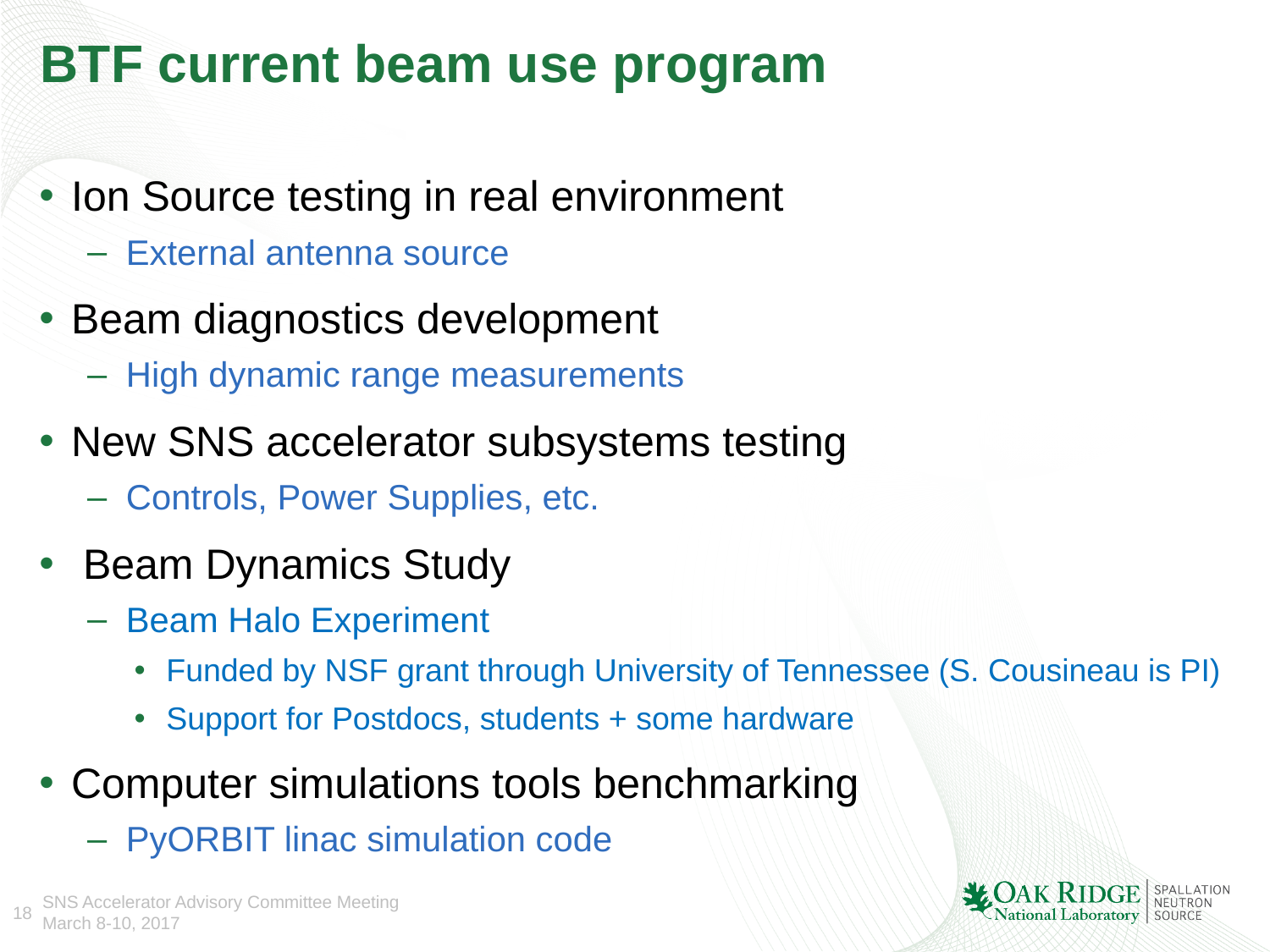

# BTF current beam use program
Ion Source testing in real environment
External antenna source
Beam diagnostics development
High dynamic range measurements
New SNS accelerator subsystems testing
Controls, Power Supplies, etc.
 Beam Dynamics Study
Beam Halo Experiment
Funded by NSF grant through University of Tennessee (S. Cousineau is PI)
Support for Postdocs, students + some hardware
Computer simulations tools benchmarking
PyORBIT linac simulation code